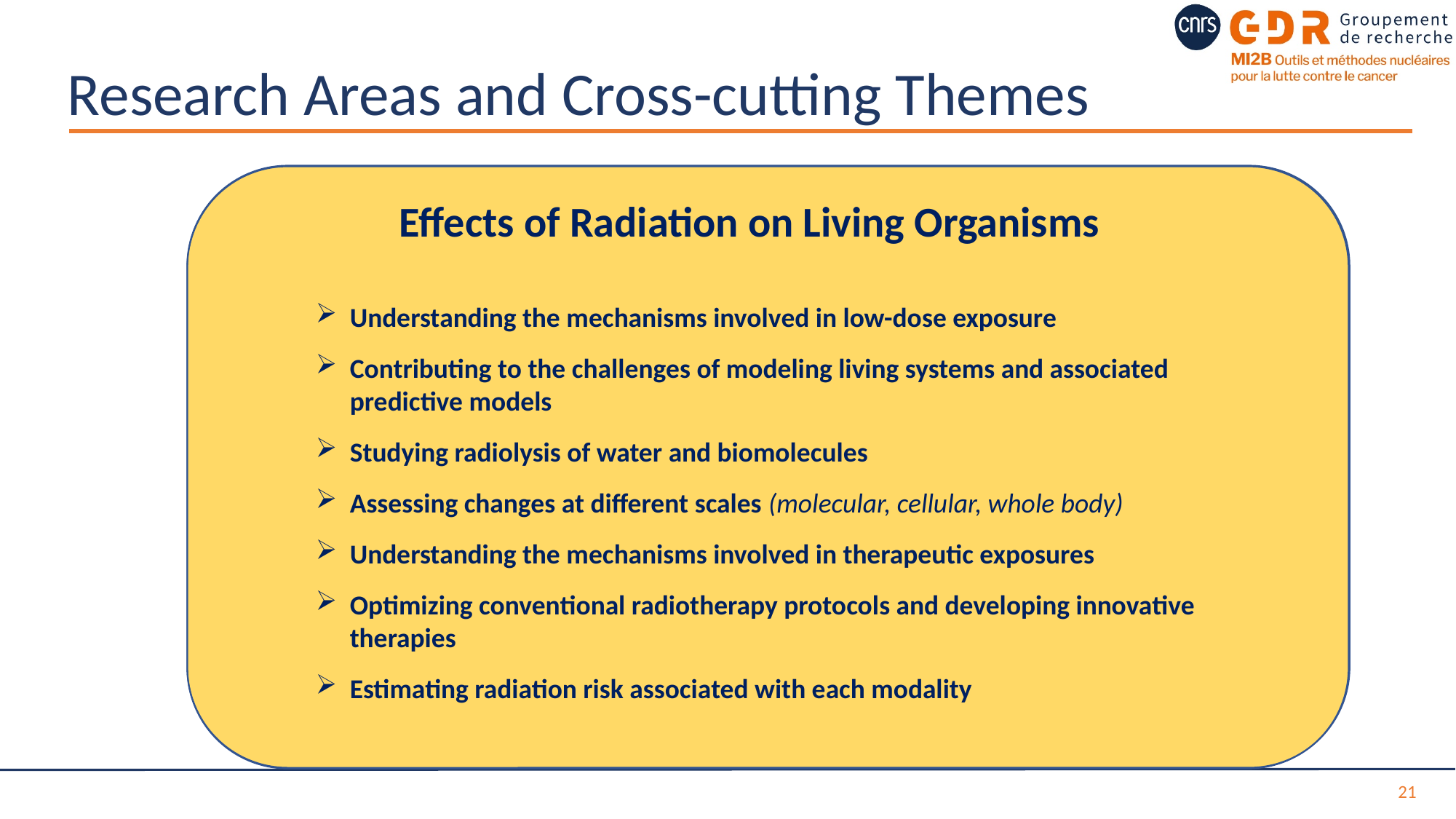

# Research Areas and Cross-cutting Themes

Effects of Radiation on Living Organisms

Understanding the mechanisms involved in low-dose exposure
Contributing to the challenges of modeling living systems and associated predictive models
Studying radiolysis of water and biomolecules
Assessing changes at different scales (molecular, cellular, whole body)
Understanding the mechanisms involved in therapeutic exposures
Optimizing conventional radiotherapy protocols and developing innovative therapies
Estimating radiation risk associated with each modality
21